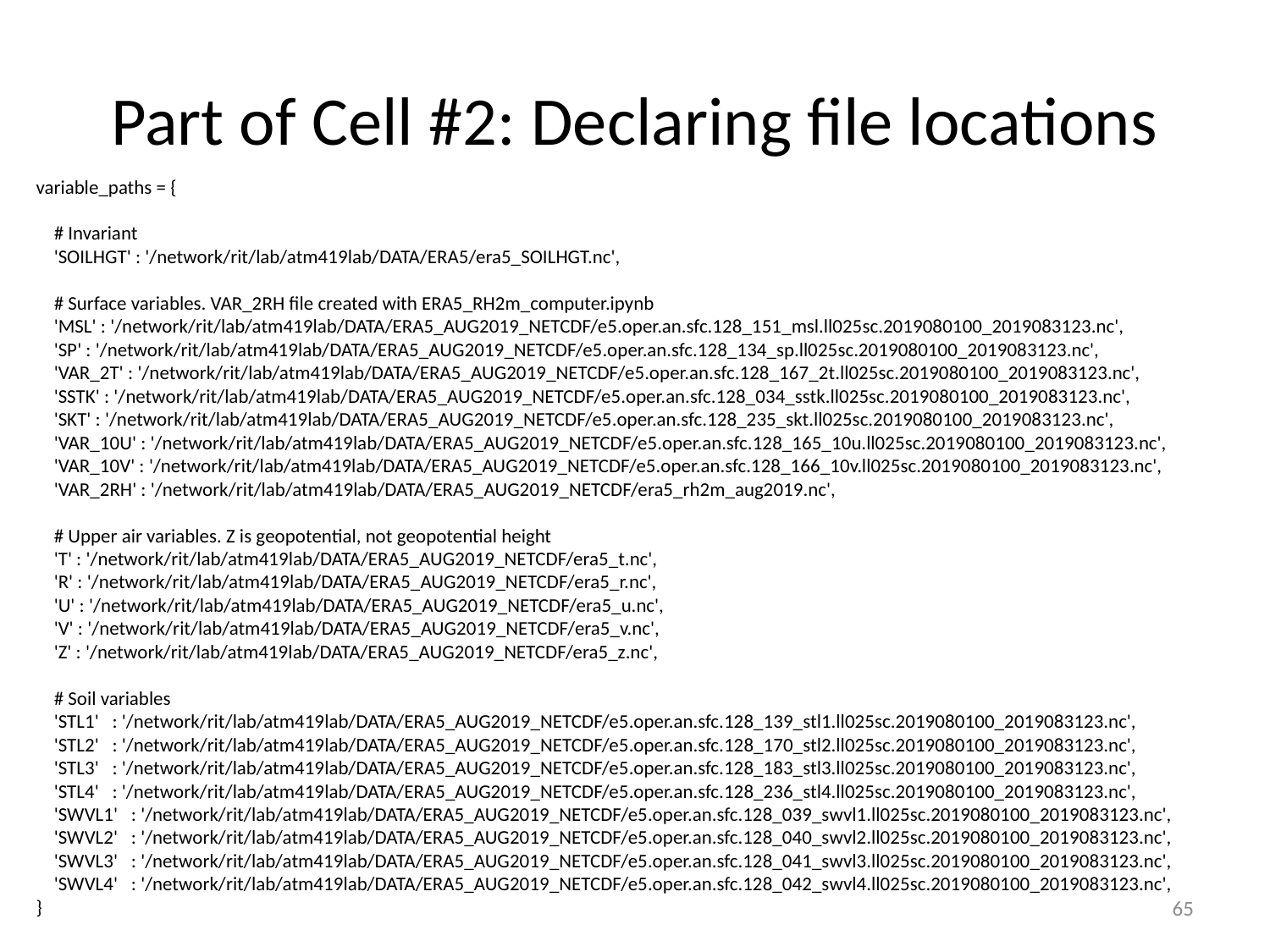

# Part of Cell #2: Declaring file locations
variable_paths = {

    # Invariant
    'SOILHGT' : '/network/rit/lab/atm419lab/DATA/ERA5/era5_SOILHGT.nc',

    # Surface variables. VAR_2RH file created with ERA5_RH2m_computer.ipynb
    'MSL' : '/network/rit/lab/atm419lab/DATA/ERA5_AUG2019_NETCDF/e5.oper.an.sfc.128_151_msl.ll025sc.2019080100_2019083123.nc',
    'SP' : '/network/rit/lab/atm419lab/DATA/ERA5_AUG2019_NETCDF/e5.oper.an.sfc.128_134_sp.ll025sc.2019080100_2019083123.nc',
    'VAR_2T' : '/network/rit/lab/atm419lab/DATA/ERA5_AUG2019_NETCDF/e5.oper.an.sfc.128_167_2t.ll025sc.2019080100_2019083123.nc',
    'SSTK' : '/network/rit/lab/atm419lab/DATA/ERA5_AUG2019_NETCDF/e5.oper.an.sfc.128_034_sstk.ll025sc.2019080100_2019083123.nc',
    'SKT' : '/network/rit/lab/atm419lab/DATA/ERA5_AUG2019_NETCDF/e5.oper.an.sfc.128_235_skt.ll025sc.2019080100_2019083123.nc',
    'VAR_10U' : '/network/rit/lab/atm419lab/DATA/ERA5_AUG2019_NETCDF/e5.oper.an.sfc.128_165_10u.ll025sc.2019080100_2019083123.nc',
    'VAR_10V' : '/network/rit/lab/atm419lab/DATA/ERA5_AUG2019_NETCDF/e5.oper.an.sfc.128_166_10v.ll025sc.2019080100_2019083123.nc',
    'VAR_2RH' : '/network/rit/lab/atm419lab/DATA/ERA5_AUG2019_NETCDF/era5_rh2m_aug2019.nc',

    # Upper air variables. Z is geopotential, not geopotential height
    'T' : '/network/rit/lab/atm419lab/DATA/ERA5_AUG2019_NETCDF/era5_t.nc',
    'R' : '/network/rit/lab/atm419lab/DATA/ERA5_AUG2019_NETCDF/era5_r.nc',
    'U' : '/network/rit/lab/atm419lab/DATA/ERA5_AUG2019_NETCDF/era5_u.nc',
    'V' : '/network/rit/lab/atm419lab/DATA/ERA5_AUG2019_NETCDF/era5_v.nc',
    'Z' : '/network/rit/lab/atm419lab/DATA/ERA5_AUG2019_NETCDF/era5_z.nc',

    # Soil variables
    'STL1'   : '/network/rit/lab/atm419lab/DATA/ERA5_AUG2019_NETCDF/e5.oper.an.sfc.128_139_stl1.ll025sc.2019080100_2019083123.nc',
    'STL2'   : '/network/rit/lab/atm419lab/DATA/ERA5_AUG2019_NETCDF/e5.oper.an.sfc.128_170_stl2.ll025sc.2019080100_2019083123.nc',
    'STL3'   : '/network/rit/lab/atm419lab/DATA/ERA5_AUG2019_NETCDF/e5.oper.an.sfc.128_183_stl3.ll025sc.2019080100_2019083123.nc',
    'STL4'   : '/network/rit/lab/atm419lab/DATA/ERA5_AUG2019_NETCDF/e5.oper.an.sfc.128_236_stl4.ll025sc.2019080100_2019083123.nc',
    'SWVL1'   : '/network/rit/lab/atm419lab/DATA/ERA5_AUG2019_NETCDF/e5.oper.an.sfc.128_039_swvl1.ll025sc.2019080100_2019083123.nc',
    'SWVL2'   : '/network/rit/lab/atm419lab/DATA/ERA5_AUG2019_NETCDF/e5.oper.an.sfc.128_040_swvl2.ll025sc.2019080100_2019083123.nc',
    'SWVL3'   : '/network/rit/lab/atm419lab/DATA/ERA5_AUG2019_NETCDF/e5.oper.an.sfc.128_041_swvl3.ll025sc.2019080100_2019083123.nc',
    'SWVL4'   : '/network/rit/lab/atm419lab/DATA/ERA5_AUG2019_NETCDF/e5.oper.an.sfc.128_042_swvl4.ll025sc.2019080100_2019083123.nc',
}
65